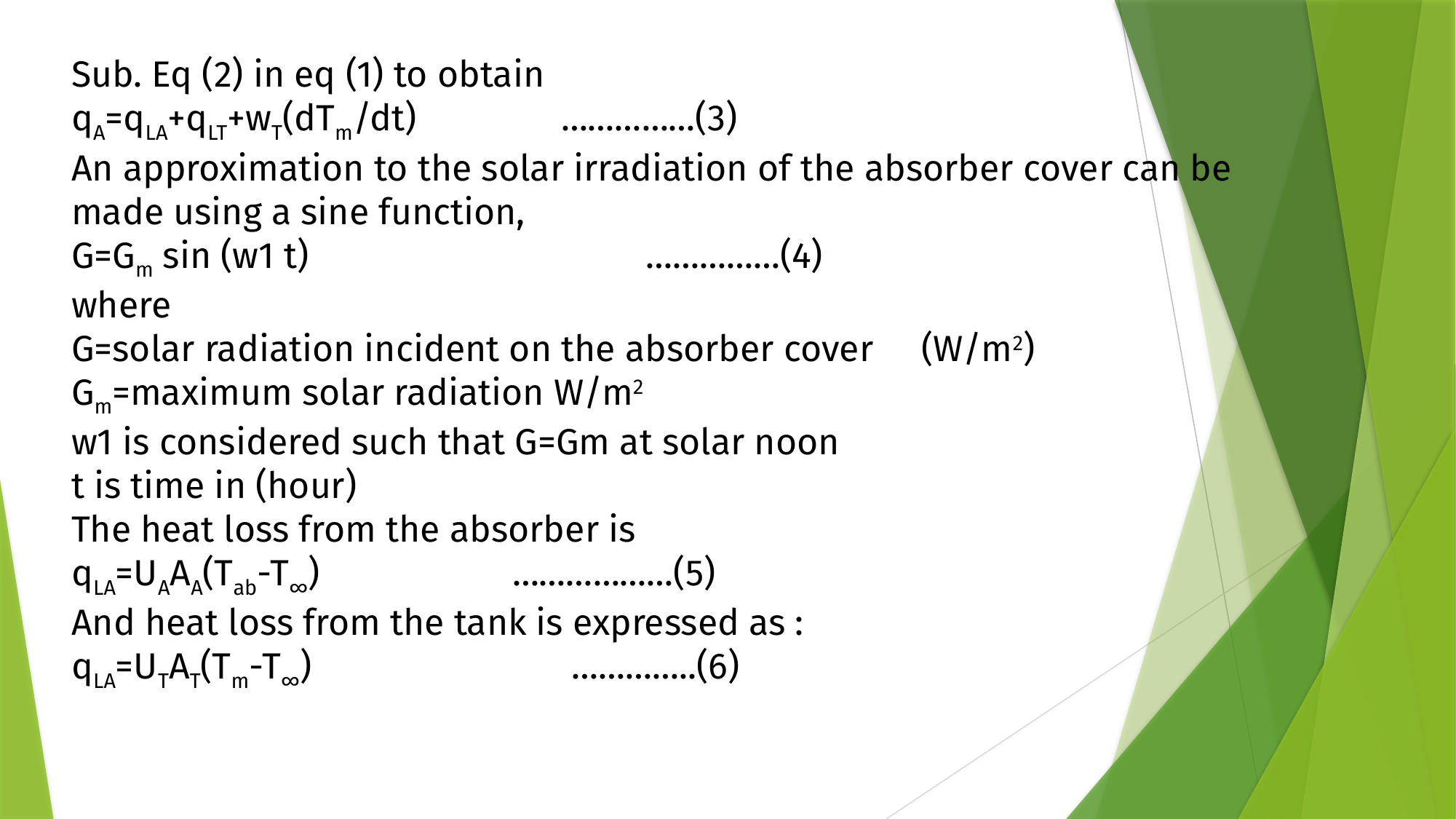

Sub. Eq (2) in eq (1) to obtain
qA=qLA+qLT+wT(dTm/dt)               ……………(3)
An approximation to the solar irradiation of the absorber cover can be made using a sine function,
G=Gm sin (w1 t)                                   ……………(4)
where
G=solar radiation incident on the absorber cover     (W/m2)
Gm=maximum solar radiation W/m2
w1 is considered such that G=Gm at solar noon
t is time in (hour)
The heat loss from the absorber is
qLA=UAAA(Tab-T∞)                    ………………(5)
And heat loss from the tank is expressed as :
qLA=UTAT(Tm-T∞)                           …………..(6)